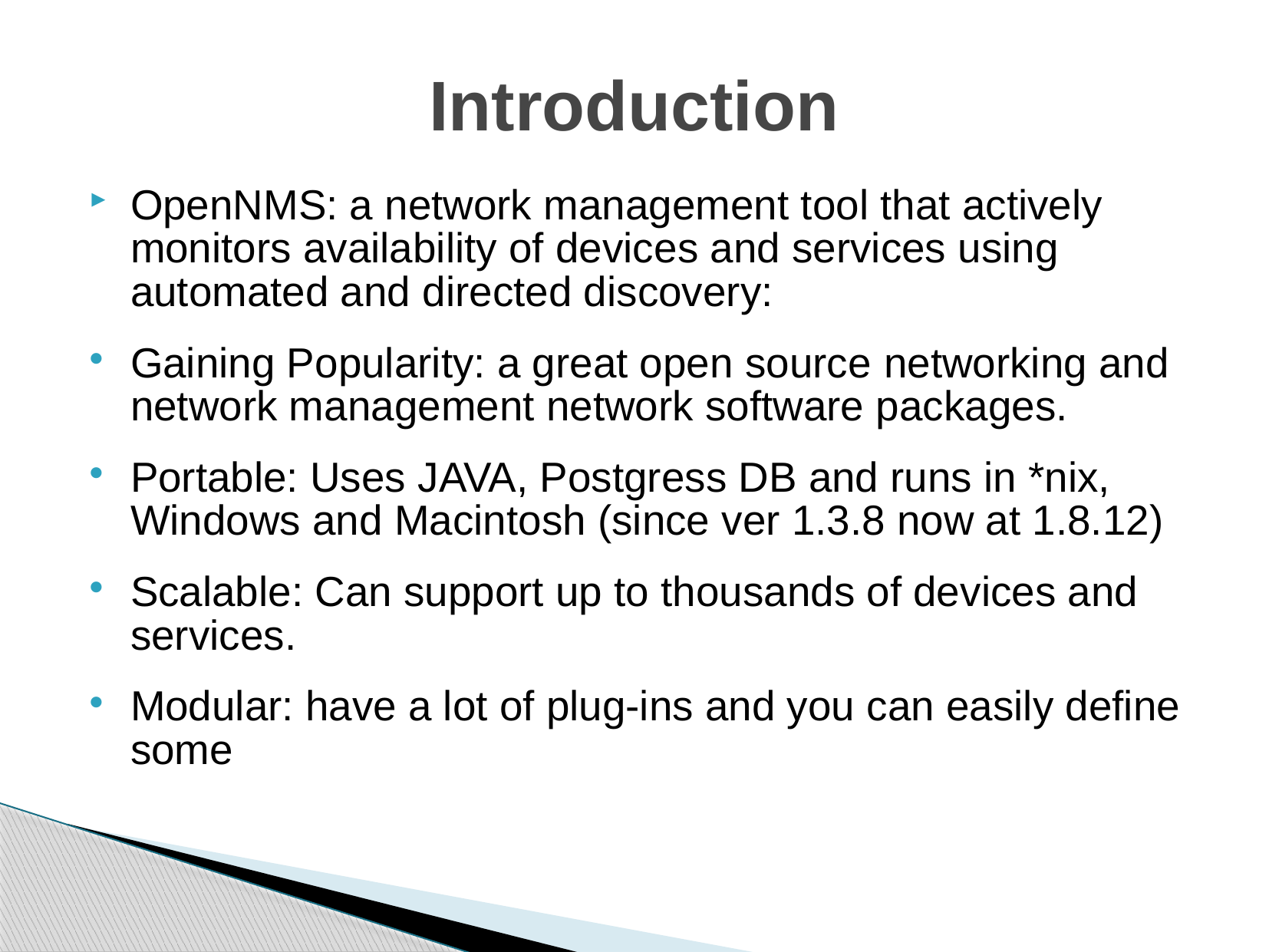

# Introduction
OpenNMS: a network management tool that actively monitors availability of devices and services using automated and directed discovery:
Gaining Popularity: a great open source networking and network management network software packages.
Portable: Uses JAVA, Postgress DB and runs in *nix, Windows and Macintosh (since ver 1.3.8 now at 1.8.12)
Scalable: Can support up to thousands of devices and services.
Modular: have a lot of plug-ins and you can easily define some